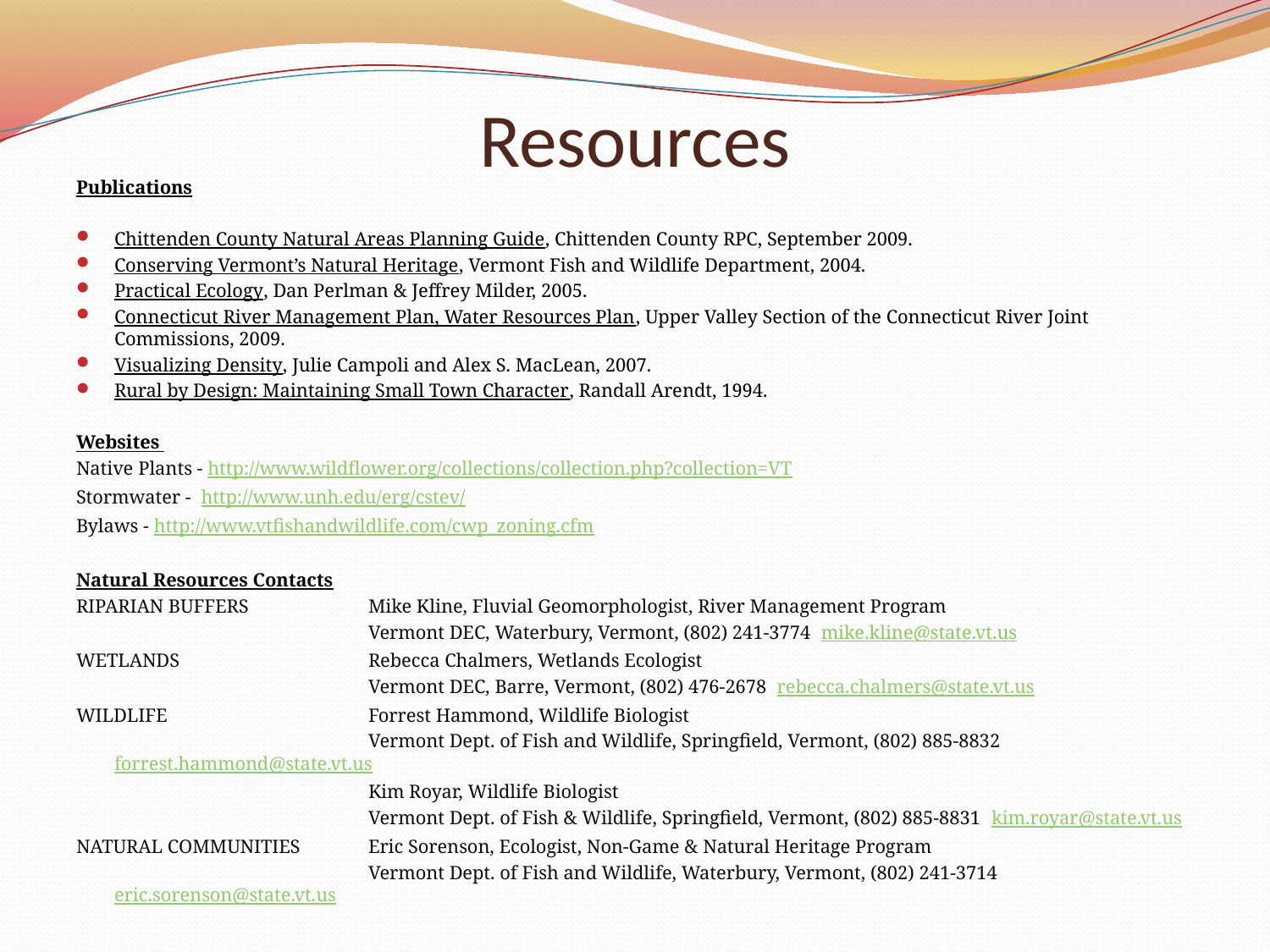

# Resources
Publications

Chittenden County Natural Areas Planning Guide, Chittenden County RPC, September 2009.
Conserving Vermont’s Natural Heritage, Vermont Fish and Wildlife Department, 2004.
Practical Ecology, Dan Perlman & Jeffrey Milder, 2005.
Connecticut River Management Plan, Water Resources Plan, Upper Valley Section of the Connecticut River Joint Commissions, 2009.
Visualizing Density, Julie Campoli and Alex S. MacLean, 2007.
Rural by Design: Maintaining Small Town Character, Randall Arendt, 1994.

Websites
Native Plants - http://www.wildflower.org/collections/collection.php?collection=VT
Stormwater -  http://www.unh.edu/erg/cstev/
Bylaws - http://www.vtfishandwildlife.com/cwp_zoning.cfm

Natural Resources Contacts
RIPARIAN BUFFERS  	Mike Kline, Fluvial Geomorphologist, River Management Program
			Vermont DEC, Waterbury, Vermont, (802) 241-3774  mike.kline@state.vt.us
WETLANDS 		Rebecca Chalmers, Wetlands Ecologist
			Vermont DEC, Barre, Vermont, (802) 476-2678  rebecca.chalmers@state.vt.us
WILDLIFE		Forrest Hammond, Wildlife Biologist
			Vermont Dept. of Fish and Wildlife, Springfield, Vermont, (802) 885-8832 forrest.hammond@state.vt.us
 			Kim Royar, Wildlife Biologist
			Vermont Dept. of Fish & Wildlife, Springfield, Vermont, (802) 885-8831  kim.royar@state.vt.us
NATURAL COMMUNITIES	Eric Sorenson, Ecologist, Non-Game & Natural Heritage Program
			Vermont Dept. of Fish and Wildlife, Waterbury, Vermont, (802) 241-3714  eric.sorenson@state.vt.us